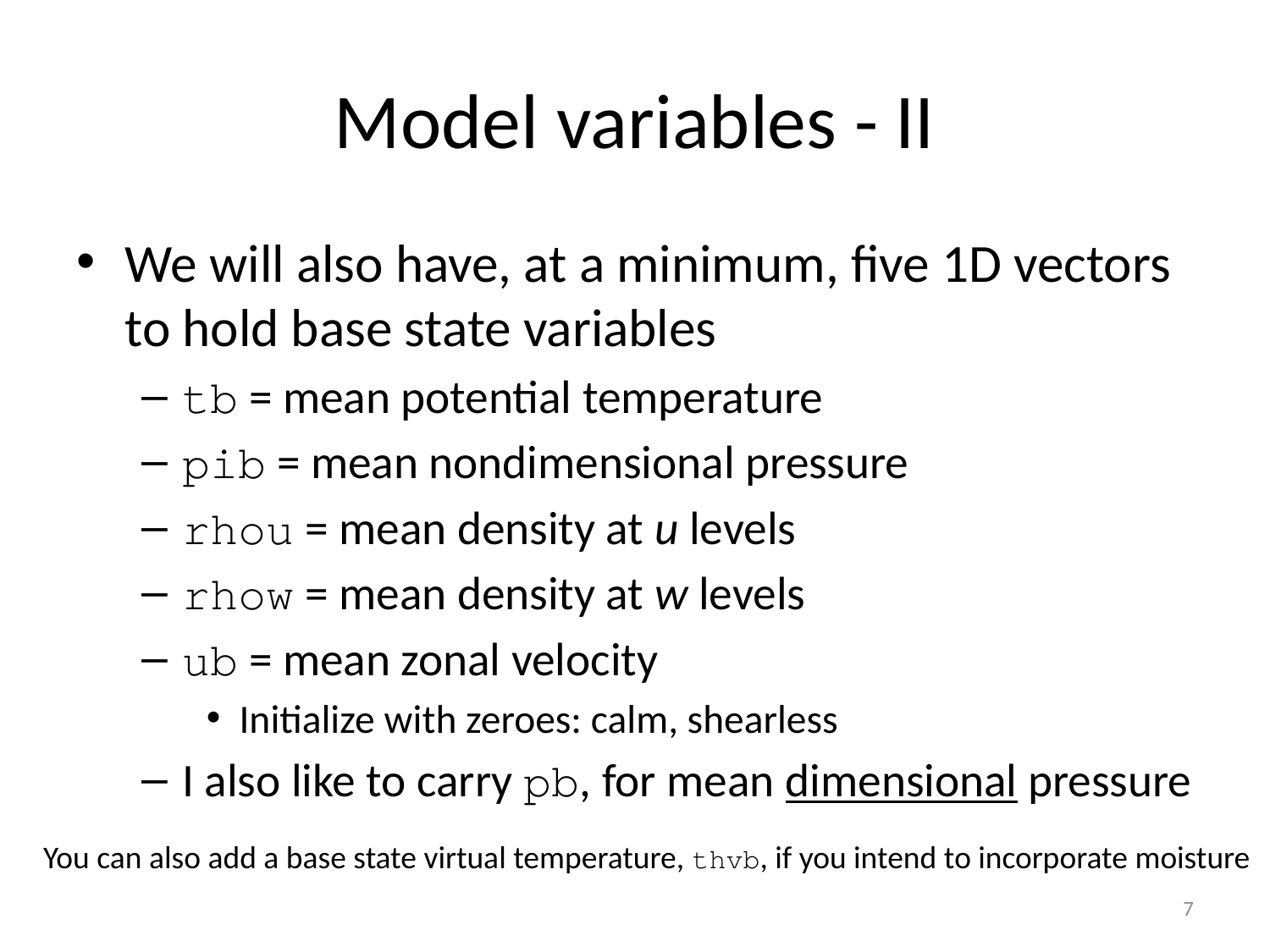

# Model variables - II
We will also have, at a minimum, five 1D vectors to hold base state variables
tb = mean potential temperature
pib = mean nondimensional pressure
rhou = mean density at u levels
rhow = mean density at w levels
ub = mean zonal velocity
Initialize with zeroes: calm, shearless
I also like to carry pb, for mean dimensional pressure
You can also add a base state virtual temperature, thvb, if you intend to incorporate moisture
7